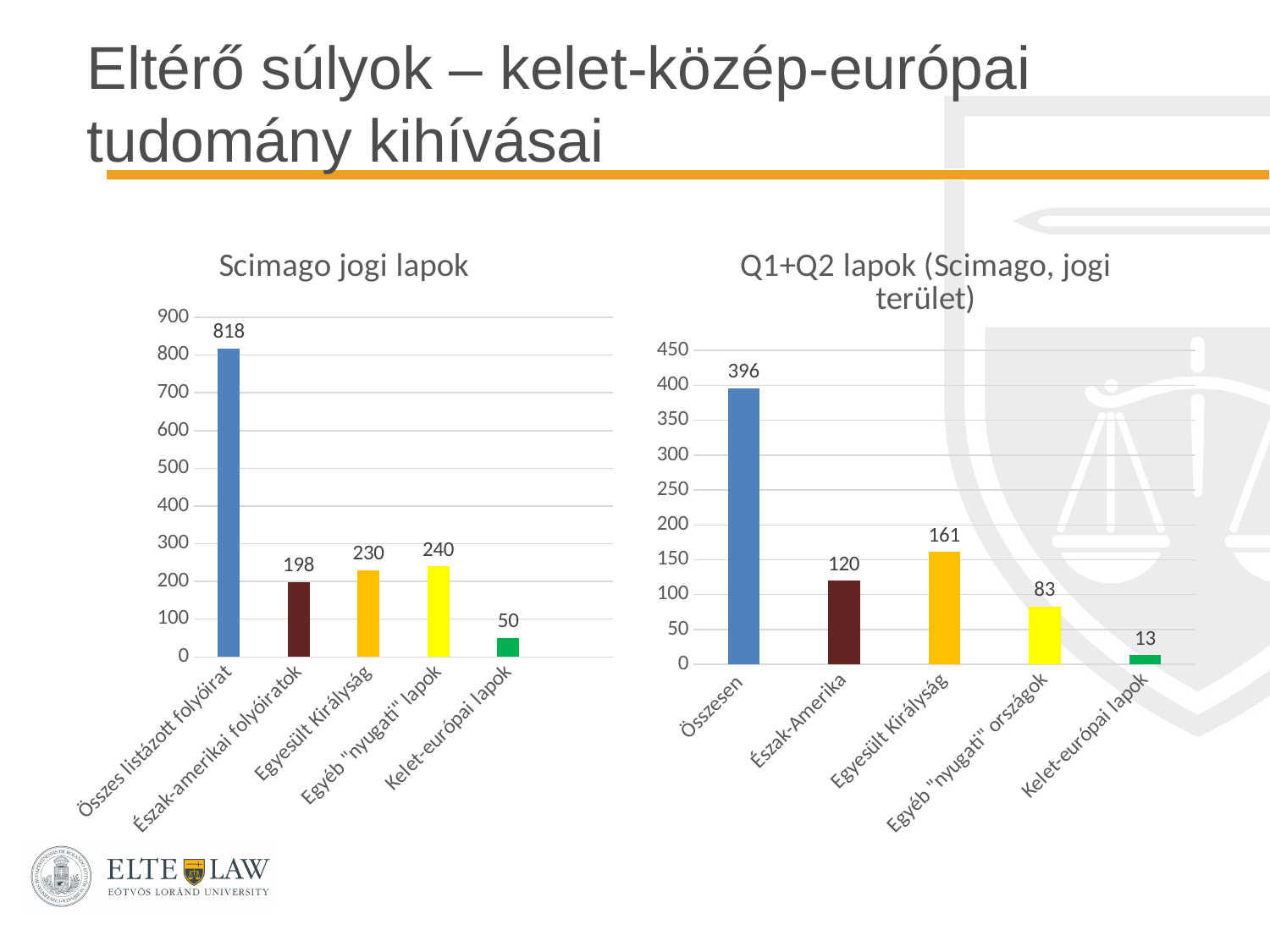

# Eltérő súlyok – kelet-közép-európai tudomány kihívásai

### Chart:

| Category | Scimago jogi lapok |
|---|---|
| Összes listázott folyóirat | 818.0 |
| Észak-amerikai folyóiratok | 198.0 |
| Egyesült Királyság | 230.0 |
| Egyéb "nyugati" lapok | 240.0 |
| Kelet-európai lapok | 50.0 |

### Chart:

| Category | Q1+Q2 lapok (Scimago, jogi terület) |
|---|---|
| Összesen  | 396.0 |
| Észak-Amerika | 120.0 |
| Egyesült Királyság | 161.0 |
| Egyéb "nyugati" országok | 83.0 |
| Kelet-európai lapok | 13.0 |